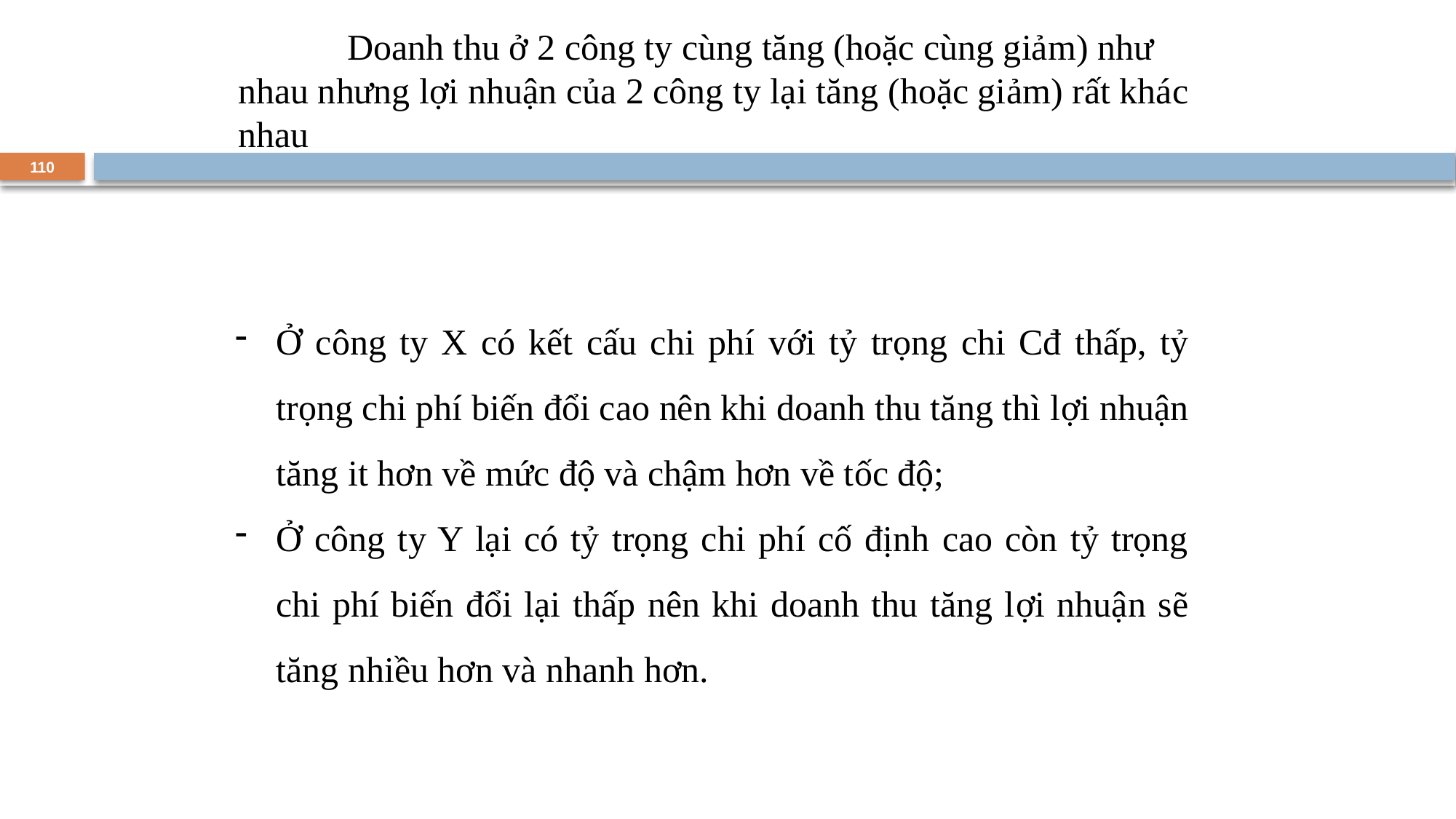

Doanh thu ở 2 công ty cùng tăng (hoặc cùng giảm) như nhau nhưng lợi nhuận của 2 công ty lại tăng (hoặc giảm) rất khác nhau
110
Ở công ty X có kết cấu chi phí với tỷ trọng chi Cđ thấp, tỷ trọng chi phí biến đổi cao nên khi doanh thu tăng thì lợi nhuận tăng it hơn về mức độ và chậm hơn về tốc độ;
Ở công ty Y lại có tỷ trọng chi phí cố định cao còn tỷ trọng chi phí biến đổi lại thấp nên khi doanh thu tăng lợi nhuận sẽ tăng nhiều hơn và nhanh hơn.